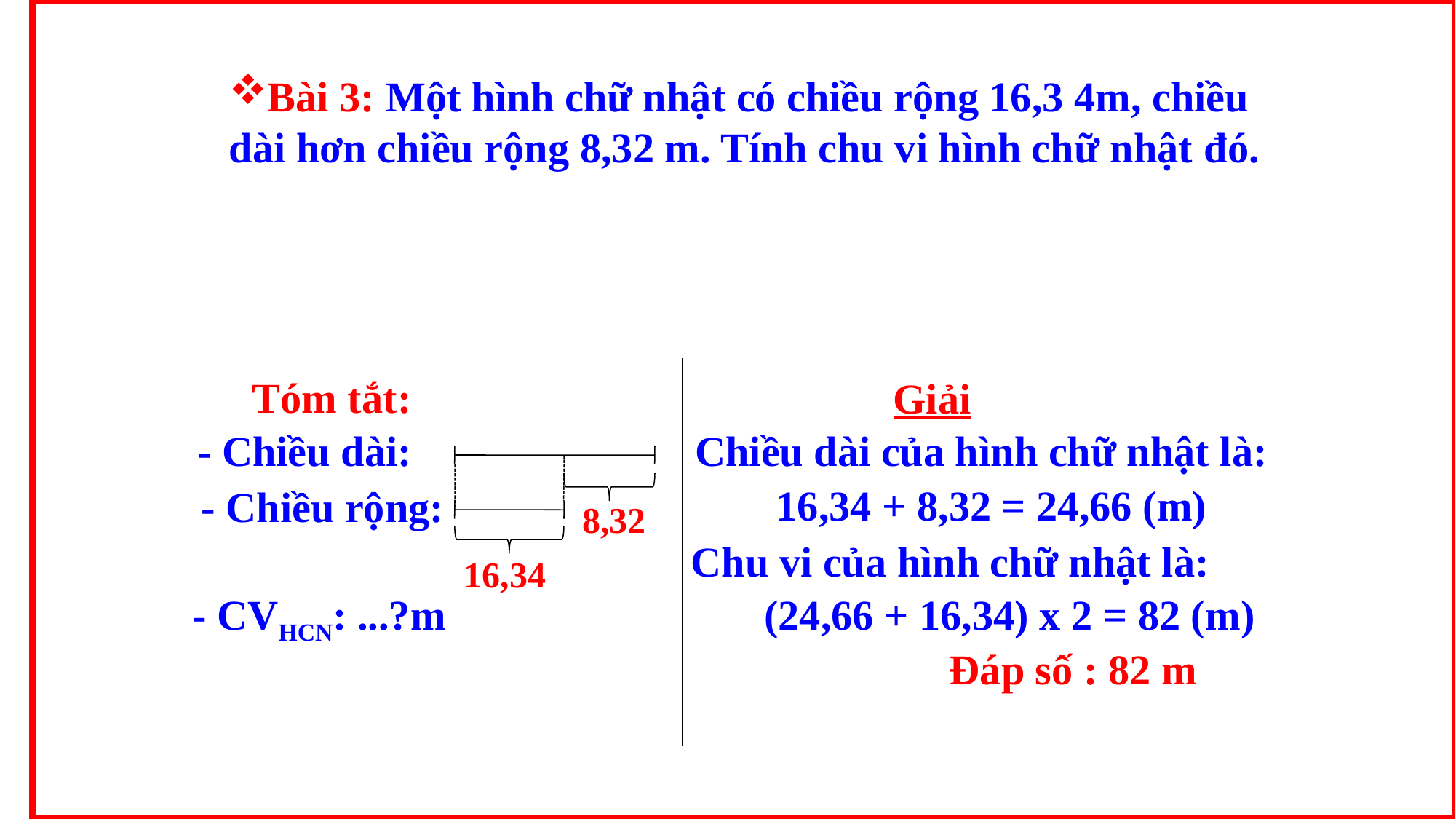

Bài 3: Một hình chữ nhật có chiều rộng 16,3 4m, chiều dài hơn chiều rộng 8,32 m. Tính chu vi hình chữ nhật đó.
Tóm tắt:
Giải
- Chiều dài:
Chiều dài của hình chữ nhật là:

16,34 + 8,32 = 24,66 (m)
- Chiều rộng:

8,32
Chu vi của hình chữ nhật là:
16,34
- CVHCN: ...?m
(24,66 + 16,34) x 2 = 82 (m)
Đáp số : 82 m